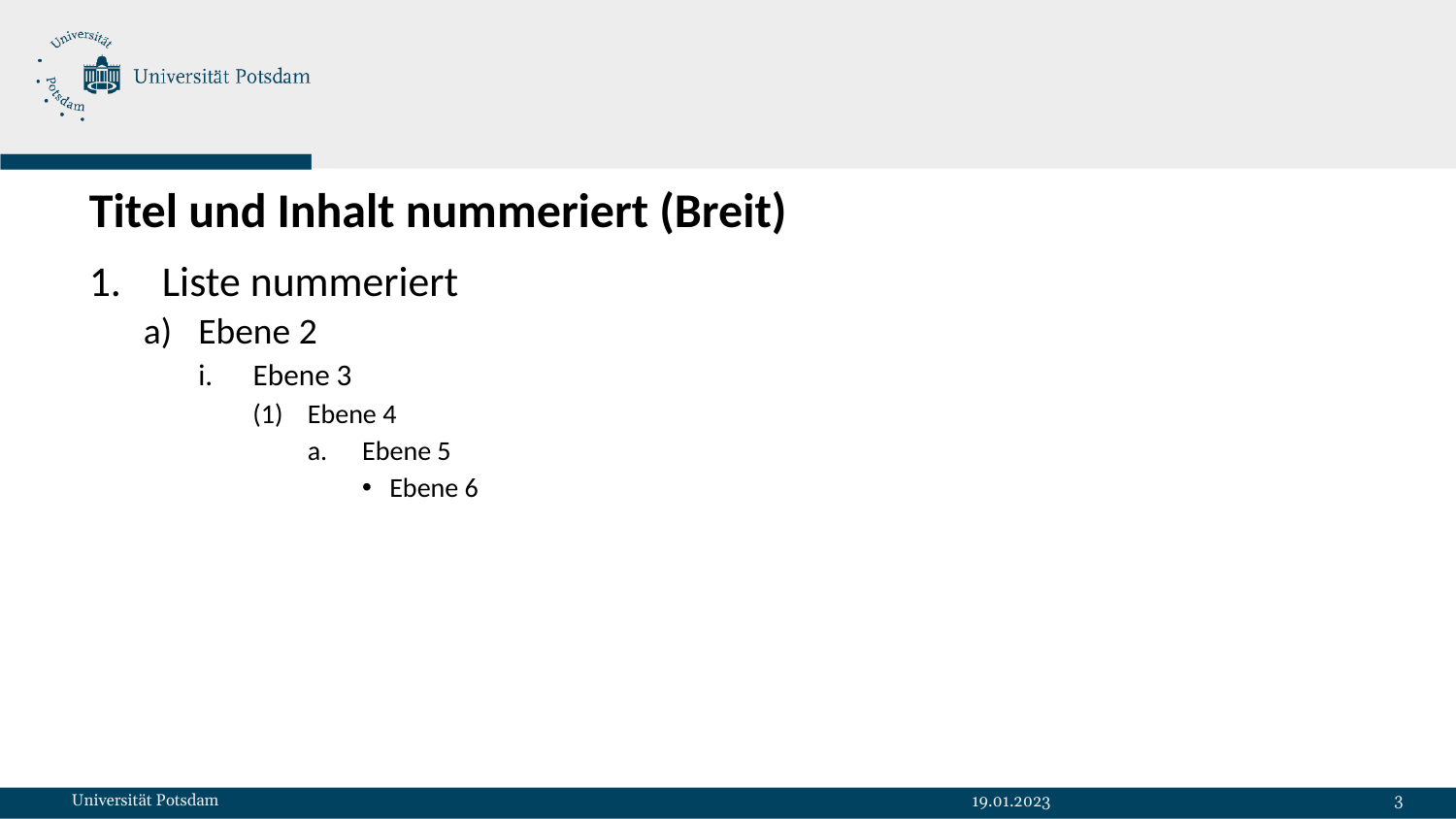

# Titel und Inhalt nummeriert (Breit)
Liste nummeriert
Ebene 2
Ebene 3
Ebene 4
Ebene 5
Ebene 6

3
Universität Potsdam
19.01.2023